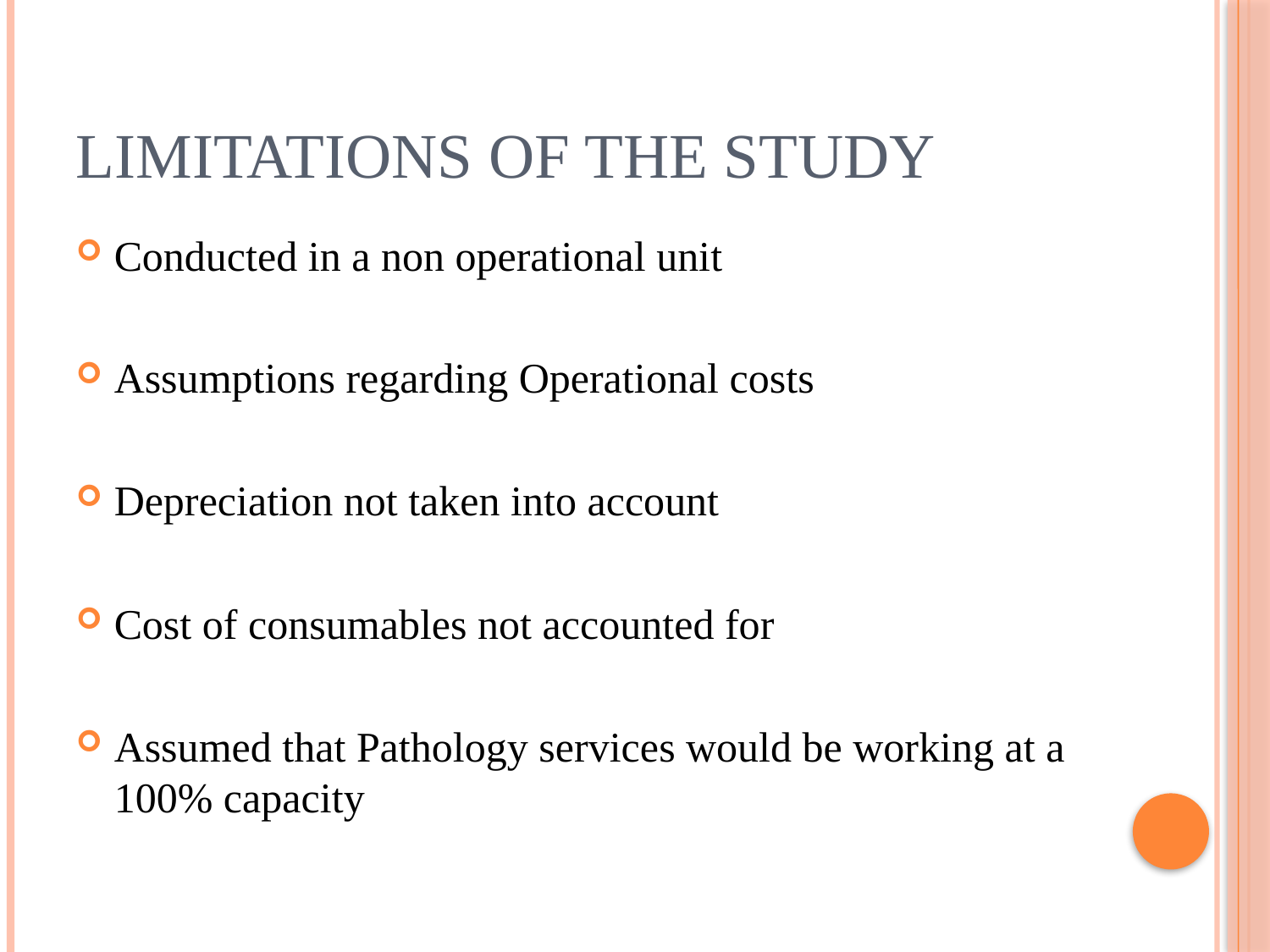

# Limitations of the Study
Conducted in a non operational unit

Assumptions regarding Operational costs

Depreciation not taken into account

Cost of consumables not accounted for

Assumed that Pathology services would be working at a 100% capacity